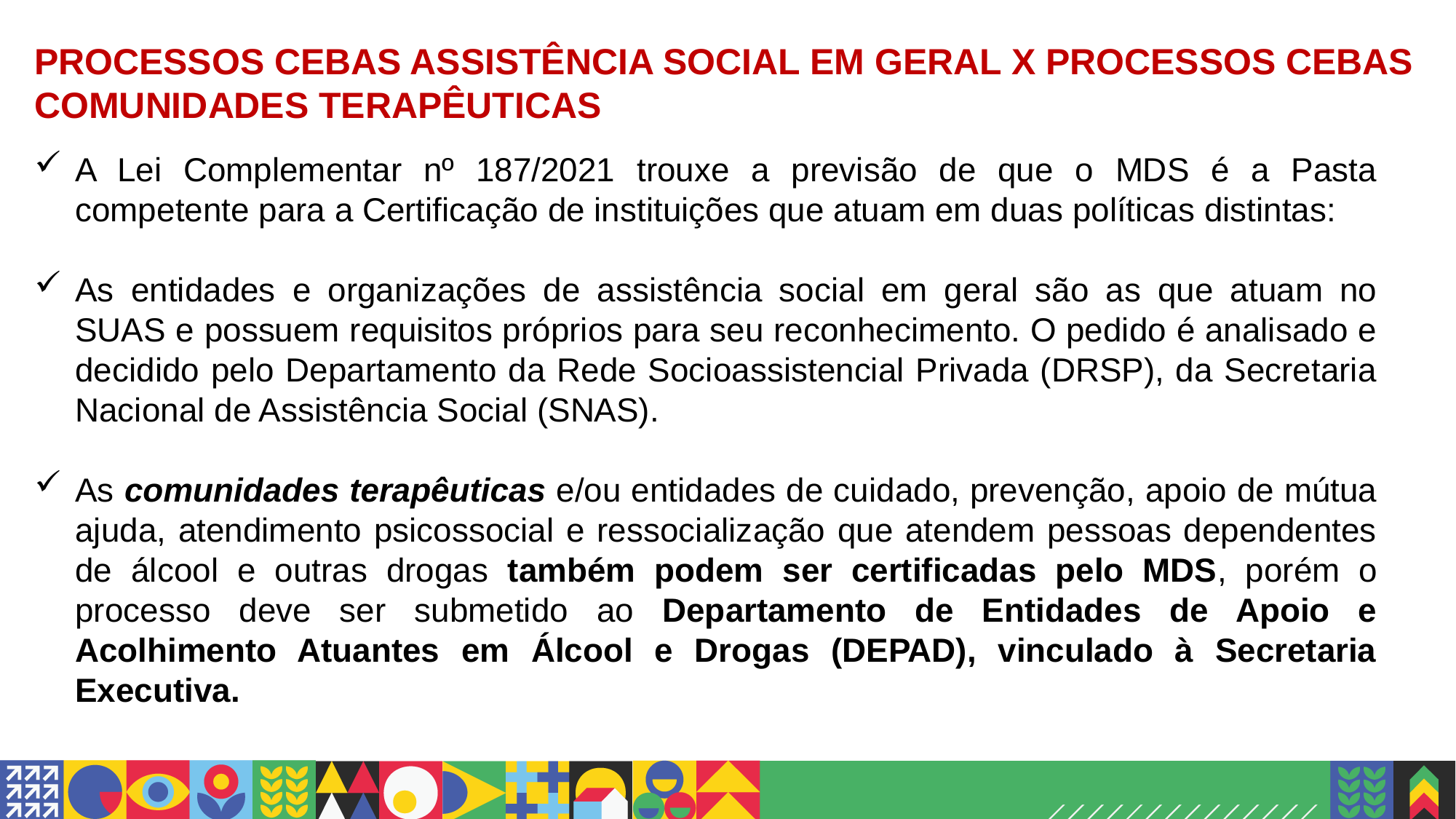

PROCESSOS CEBAS ASSISTÊNCIA SOCIAL EM GERAL X PROCESSOS CEBAS COMUNIDADES TERAPÊUTICAS
A Lei Complementar nº 187/2021 trouxe a previsão de que o MDS é a Pasta competente para a Certificação de instituições que atuam em duas políticas distintas:

As entidades e organizações de assistência social em geral são as que atuam no SUAS e possuem requisitos próprios para seu reconhecimento. O pedido é analisado e decidido pelo Departamento da Rede Socioassistencial Privada (DRSP), da Secretaria Nacional de Assistência Social (SNAS).

As comunidades terapêuticas e/ou entidades de cuidado, prevenção, apoio de mútua ajuda, atendimento psicossocial e ressocialização que atendem pessoas dependentes de álcool e outras drogas também podem ser certificadas pelo MDS, porém o processo deve ser submetido ao Departamento de Entidades de Apoio e Acolhimento Atuantes em Álcool e Drogas (DEPAD), vinculado à Secretaria Executiva.